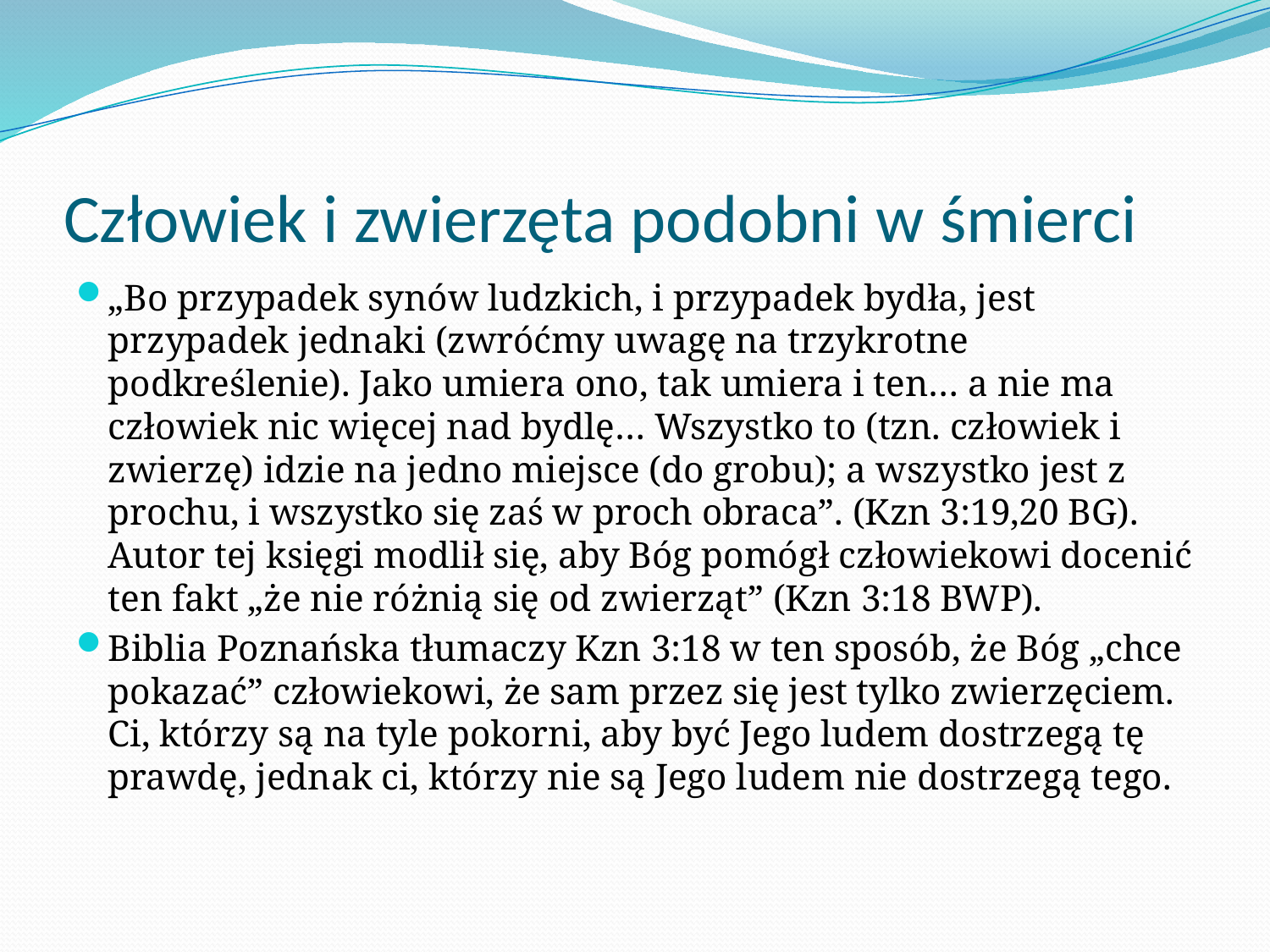

# Człowiek i zwierzęta podobni w śmierci
„Bo przypadek synów ludzkich, i przypadek bydła, jest przypadek jednaki (zwróćmy uwagę na trzykrotne podkreślenie). Jako umiera ono, tak umiera i ten… a nie ma człowiek nic więcej nad bydlę… Wszystko to (tzn. człowiek i zwierzę) idzie na jedno miejsce (do grobu); a wszystko jest z prochu, i wszystko się zaś w proch obraca”. (Kzn 3:19,20 BG). Autor tej księgi modlił się, aby Bóg pomógł człowiekowi docenić ten fakt „że nie różnią się od zwierząt” (Kzn 3:18 BWP).
Biblia Poznańska tłumaczy Kzn 3:18 w ten sposób, że Bóg „chce pokazać” człowiekowi, że sam przez się jest tylko zwierzęciem. Ci, którzy są na tyle pokorni, aby być Jego ludem dostrzegą tę prawdę, jednak ci, którzy nie są Jego ludem nie dostrzegą tego.